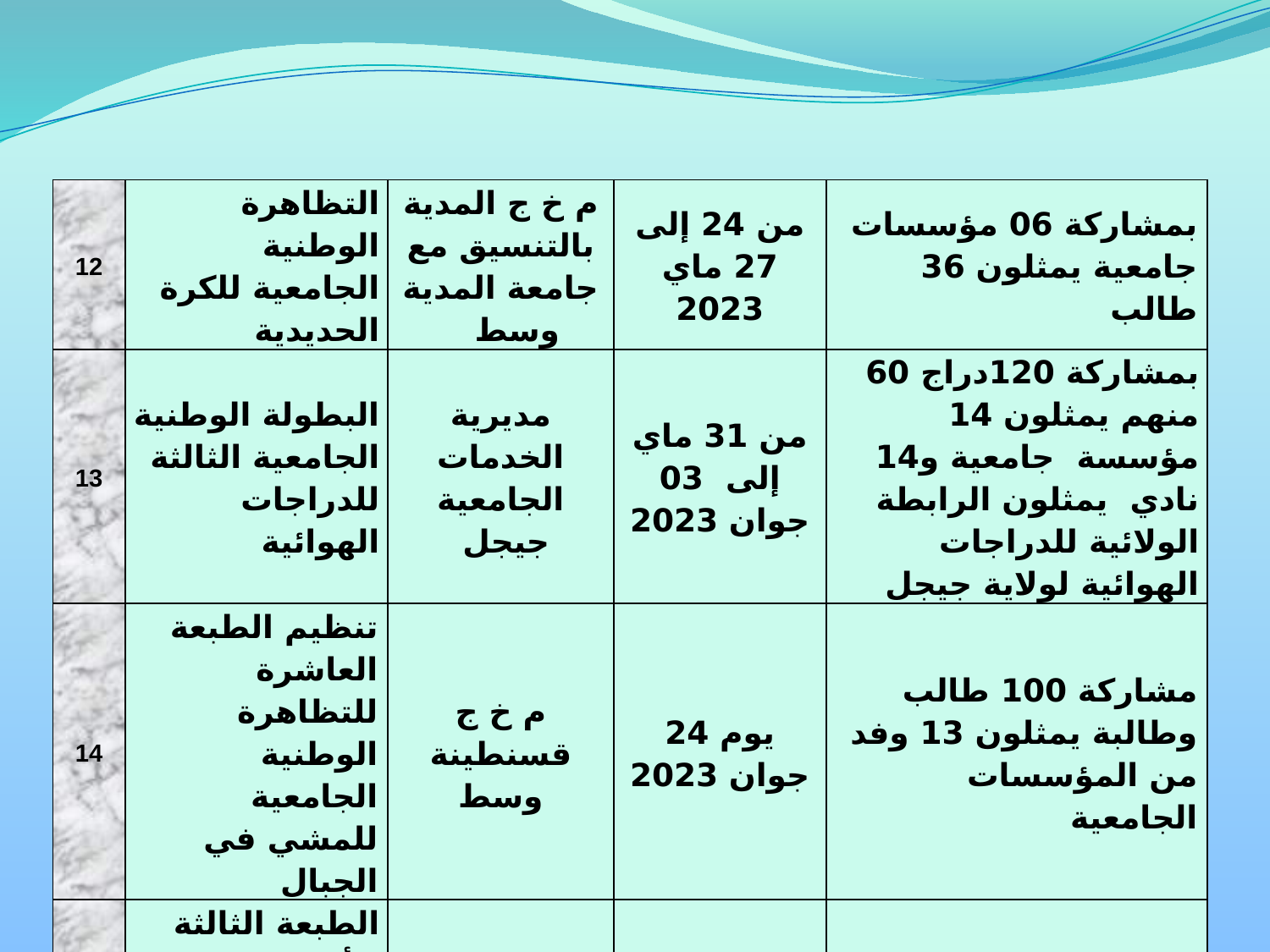

| 12 | التظاهرة الوطنية الجامعية للكرة الحديدية | م خ ج المدية بالتنسيق مع جامعة المدية وسط | من 24 إلى 27 ماي 2023 | بمشاركة 06 مؤسسات جامعية يمثلون 36 طالب |
| --- | --- | --- | --- | --- |
| 13 | البطولة الوطنية الجامعية الثالثة للدراجات الهوائية | مديرية الخدمات الجامعية جيجل | من 31 ماي إلى 03 جوان 2023 | بمشاركة 120دراج 60 منهم يمثلون 14 مؤسسة جامعية و14 نادي يمثلون الرابطة الولائية للدراجات الهوائية لولاية جيجل |
| 14 | تنظيم الطبعة العاشرة للتظاهرة الوطنية الجامعية للمشي في الجبال | م خ ج قسنطينة وسط | يوم 24 جوان 2023 | مشاركة 100 طالب وطالبة يمثلون 13 وفد من المؤسسات الجامعية |
| 15 | الطبعة الثالثة للألعاب الجامعية الشاطئية والترفيهية | المدينة الجامعية وهران | من 02 إلى 06 جويلية 2023 | مشاركة 37 مؤسسة جامعية يمثلون 650 مشارك |